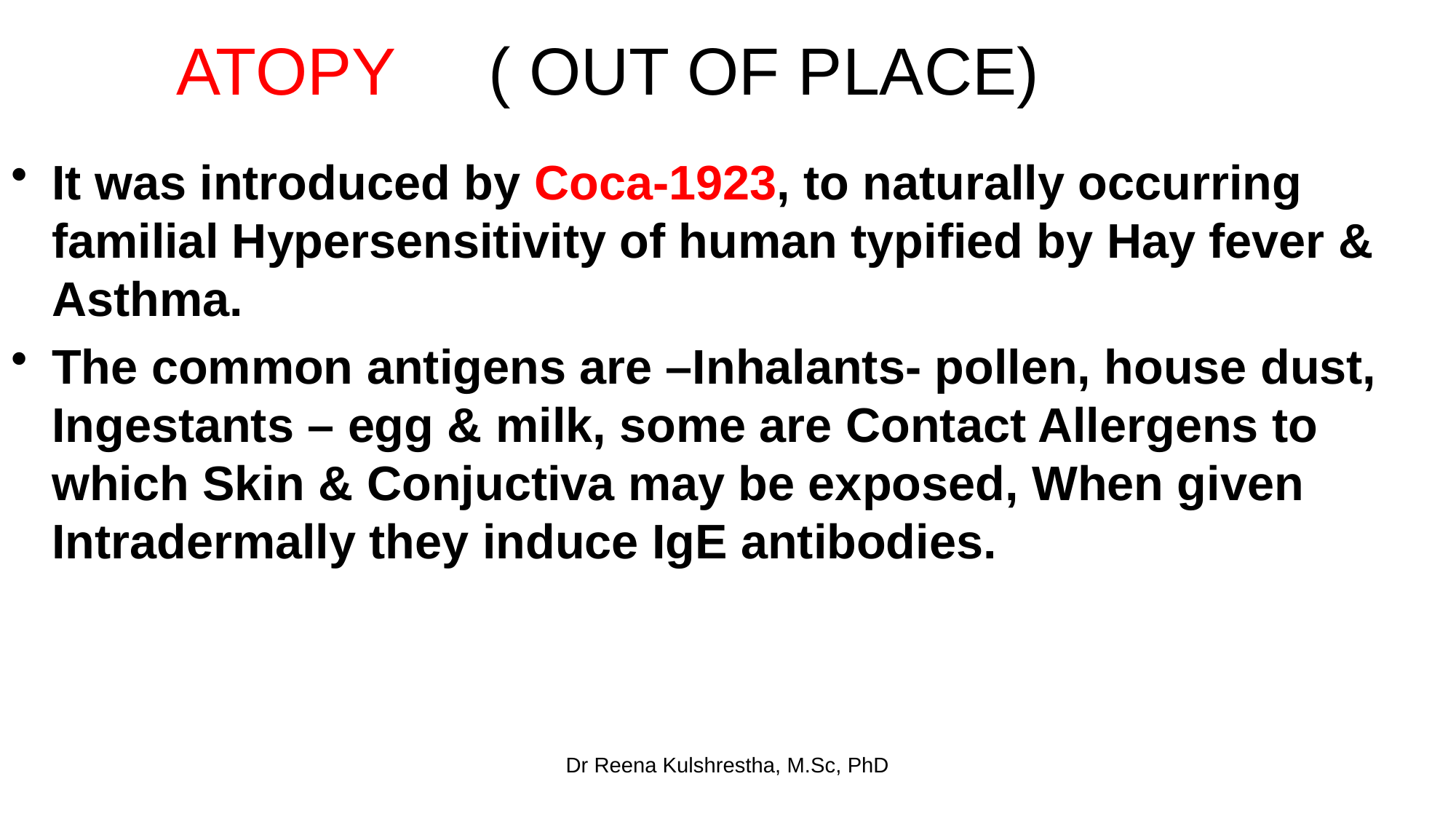

# ATOPY     ( OUT OF PLACE)
It was introduced by Coca-1923, to naturally occurring familial Hypersensitivity of human typified by Hay fever & Asthma.
The common antigens are –Inhalants- pollen, house dust, Ingestants – egg & milk, some are Contact Allergens to which Skin & Conjuctiva may be exposed, When given Intradermally they induce IgE antibodies.
Dr Reena Kulshrestha, M.Sc, PhD